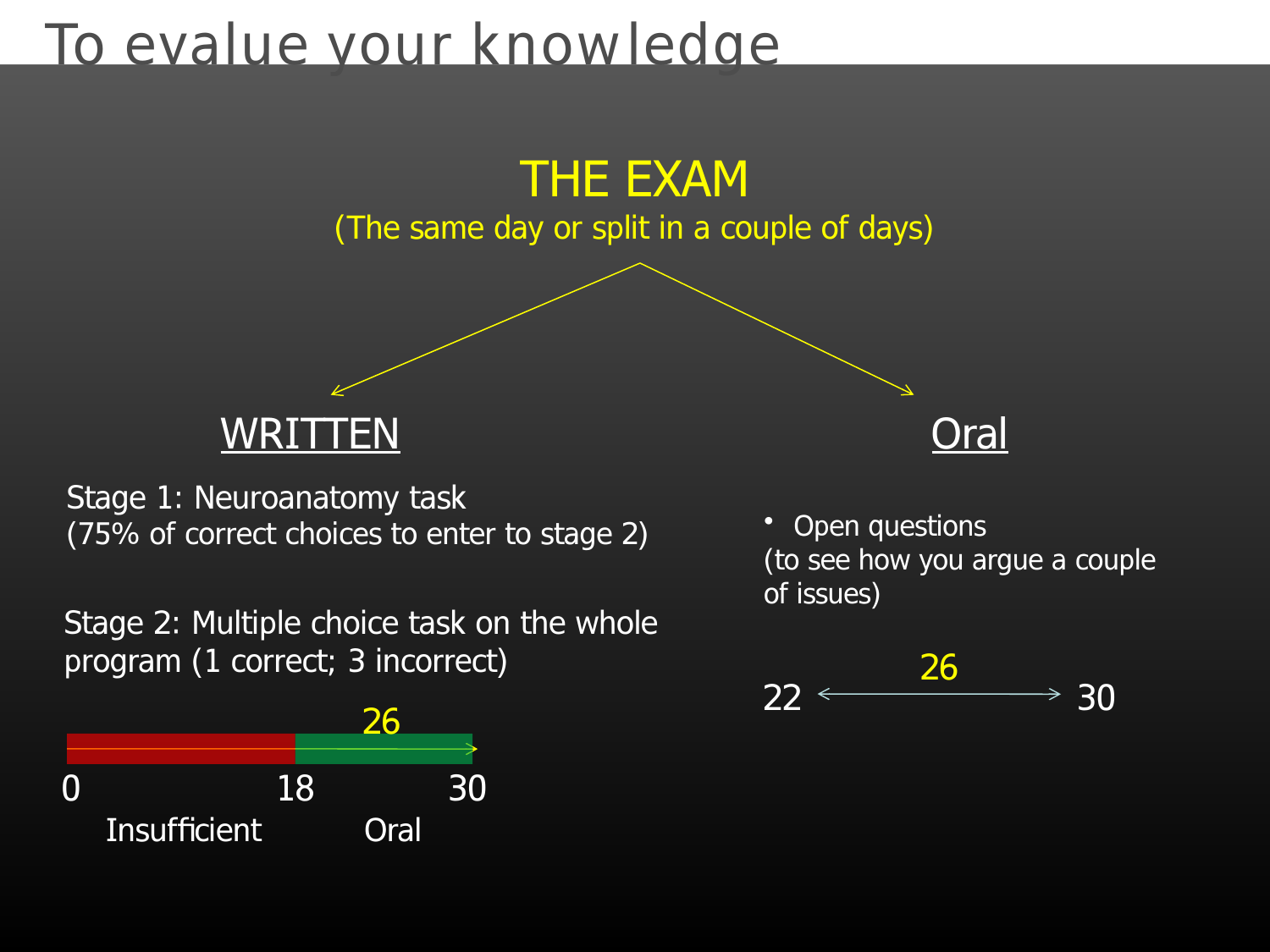

To evalue your knowledge
THE EXAM
(The same day or split in a couple of days)
WRITTEN
Oral

Open questions
(to see how you argue a couple of issues)
Stage 1: Neuroanatomy task
(75% of correct choices to enter to stage 2)
Stage 2: Multiple choice task on the whole program (1 correct; 3 incorrect)
26
22
30
26

0
18
30
Insufficient
Oral